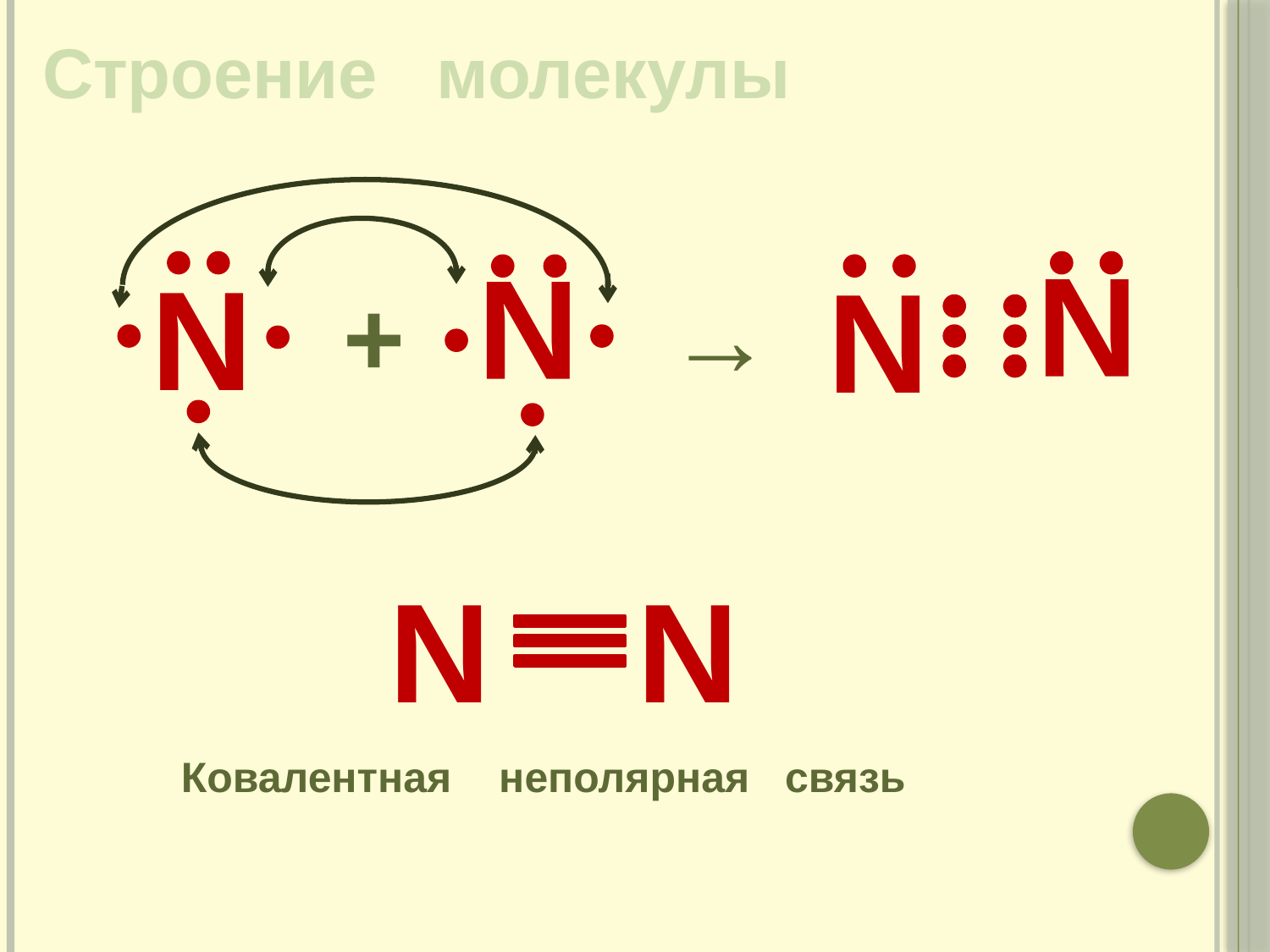

# Строение   молекулы

N

N

N

N

+
→

N
N

Ковалентная    неполярная   связь